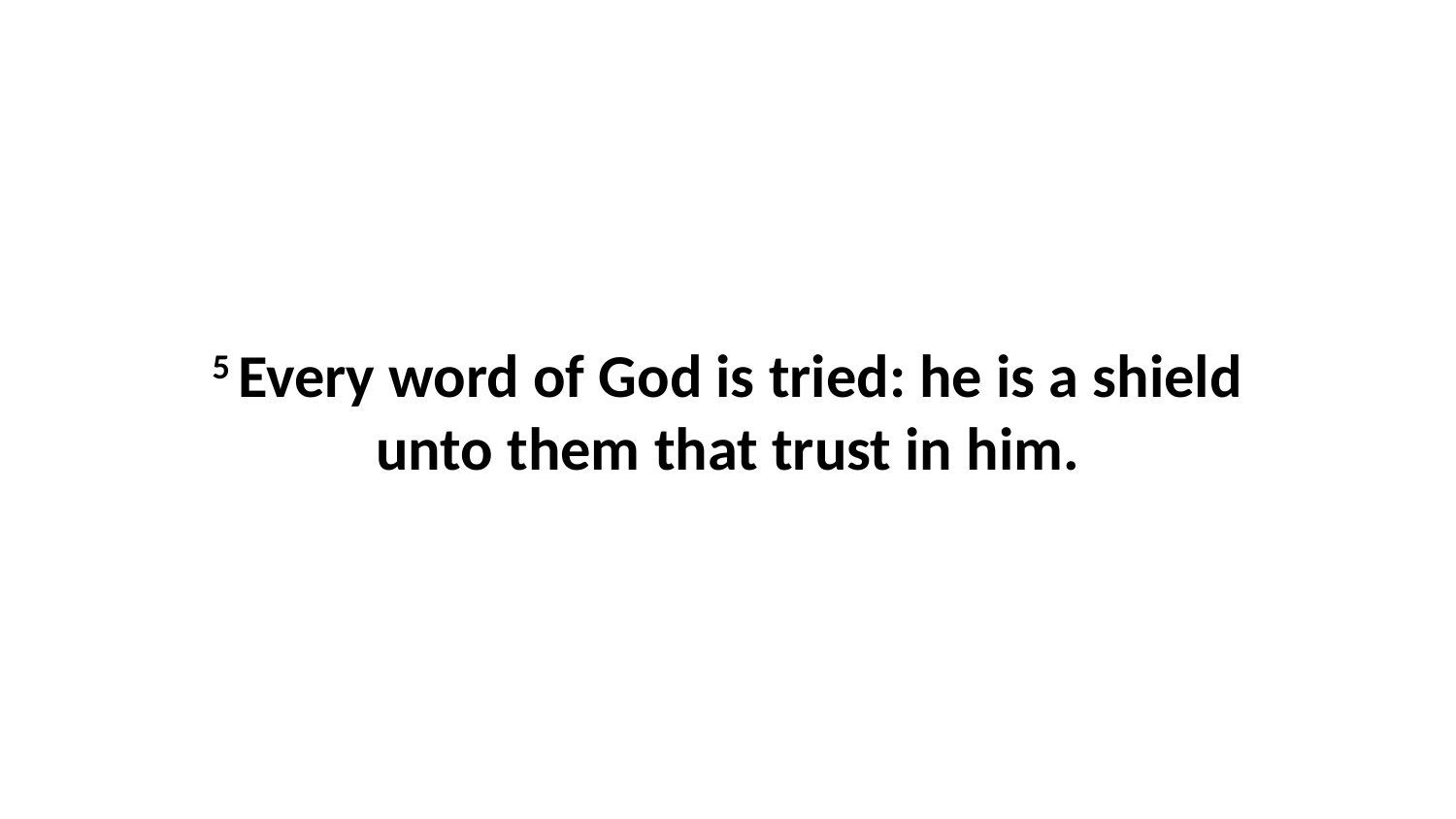

5 Every word of God is tried: he is a shield unto them that trust in him.